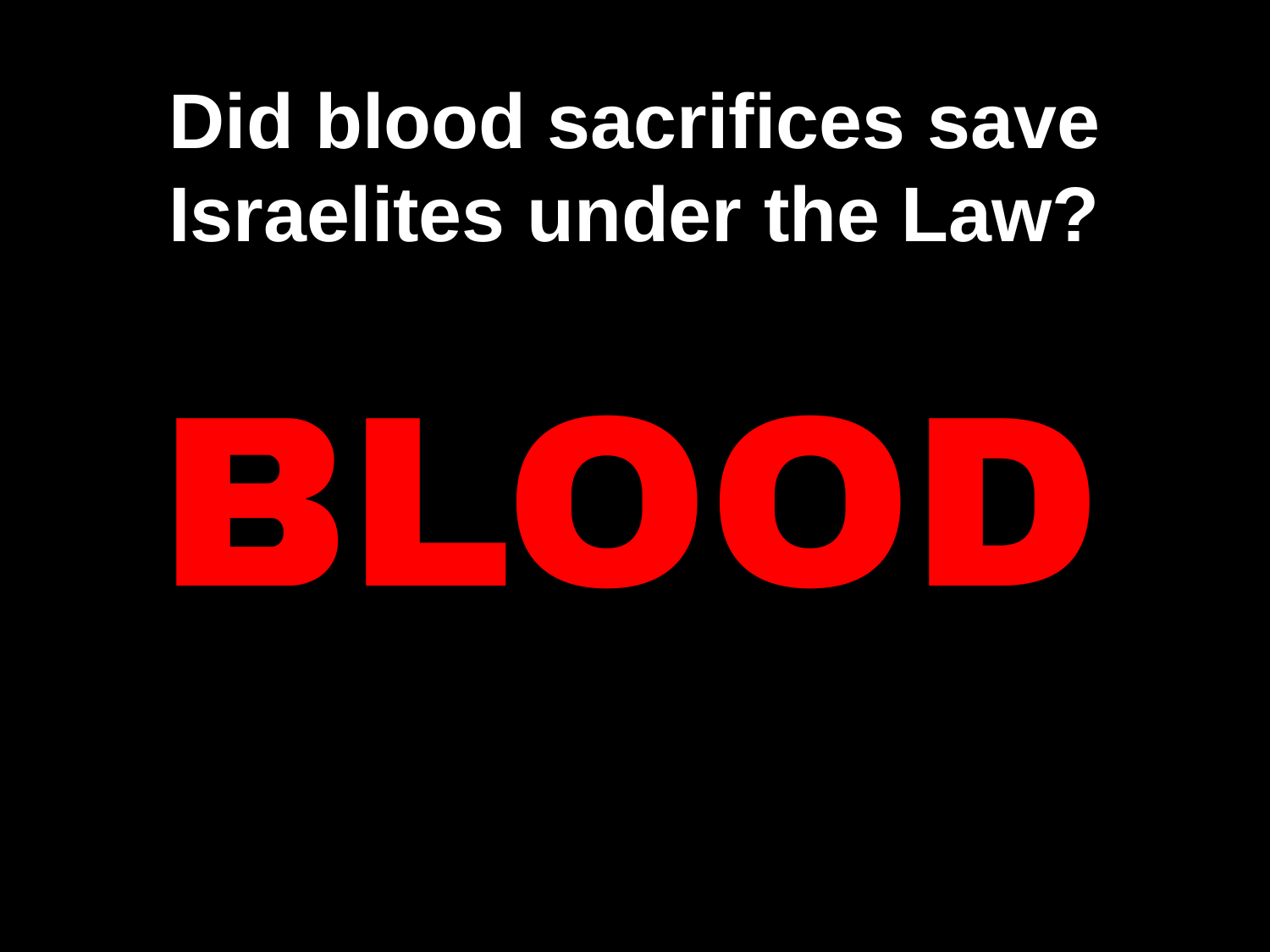

# Did blood sacrifices save Israelites under the Law?
BLOOD